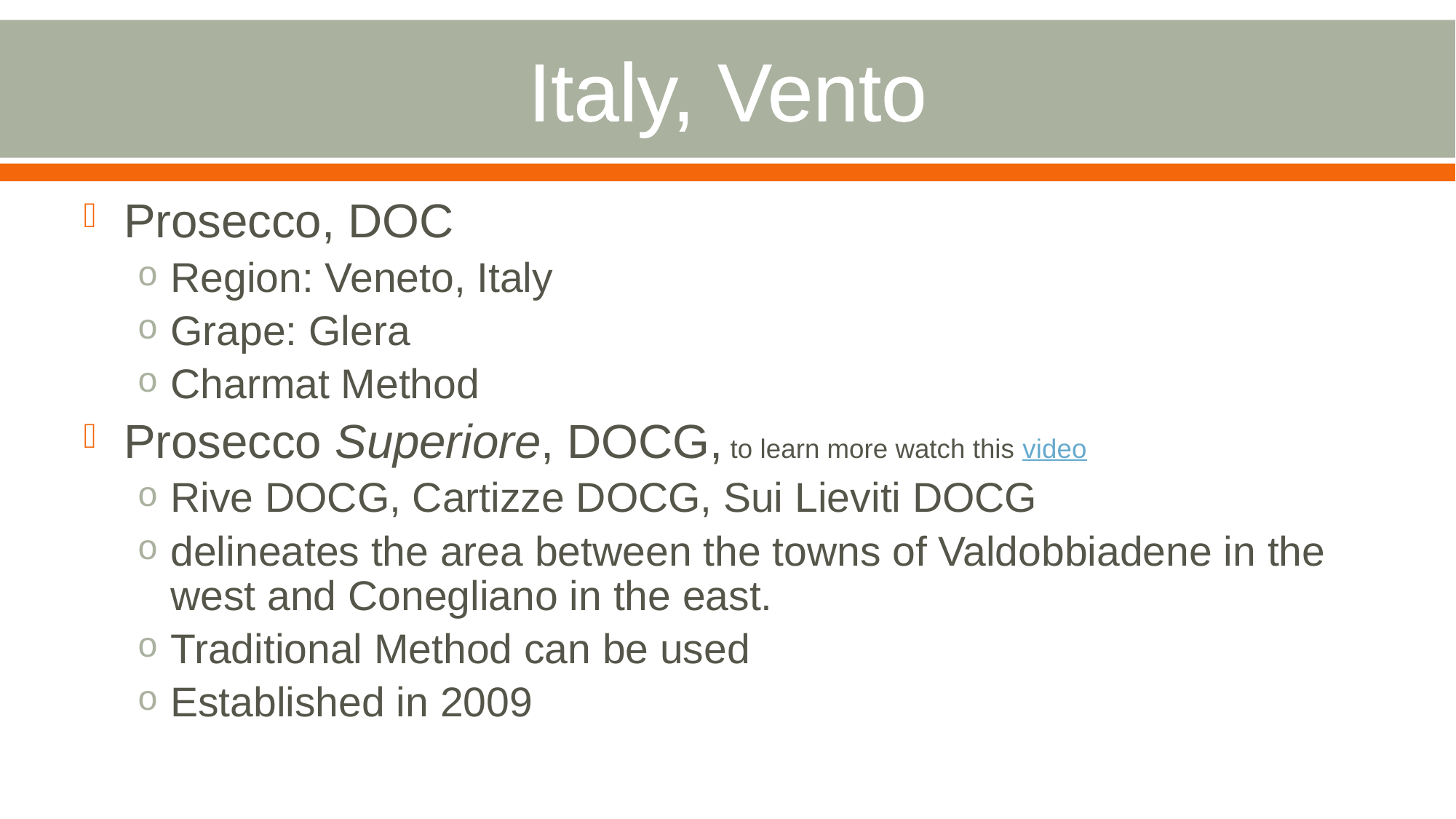

# Italy, Vento
Prosecco, DOC
Region: Veneto, Italy
Grape: Glera
Charmat Method
Prosecco Superiore, DOCG, to learn more watch this video
Rive DOCG, Cartizze DOCG, Sui Lieviti DOCG
delineates the area between the towns of Valdobbiadene in the west and Conegliano in the east.
Traditional Method can be used
Established in 2009